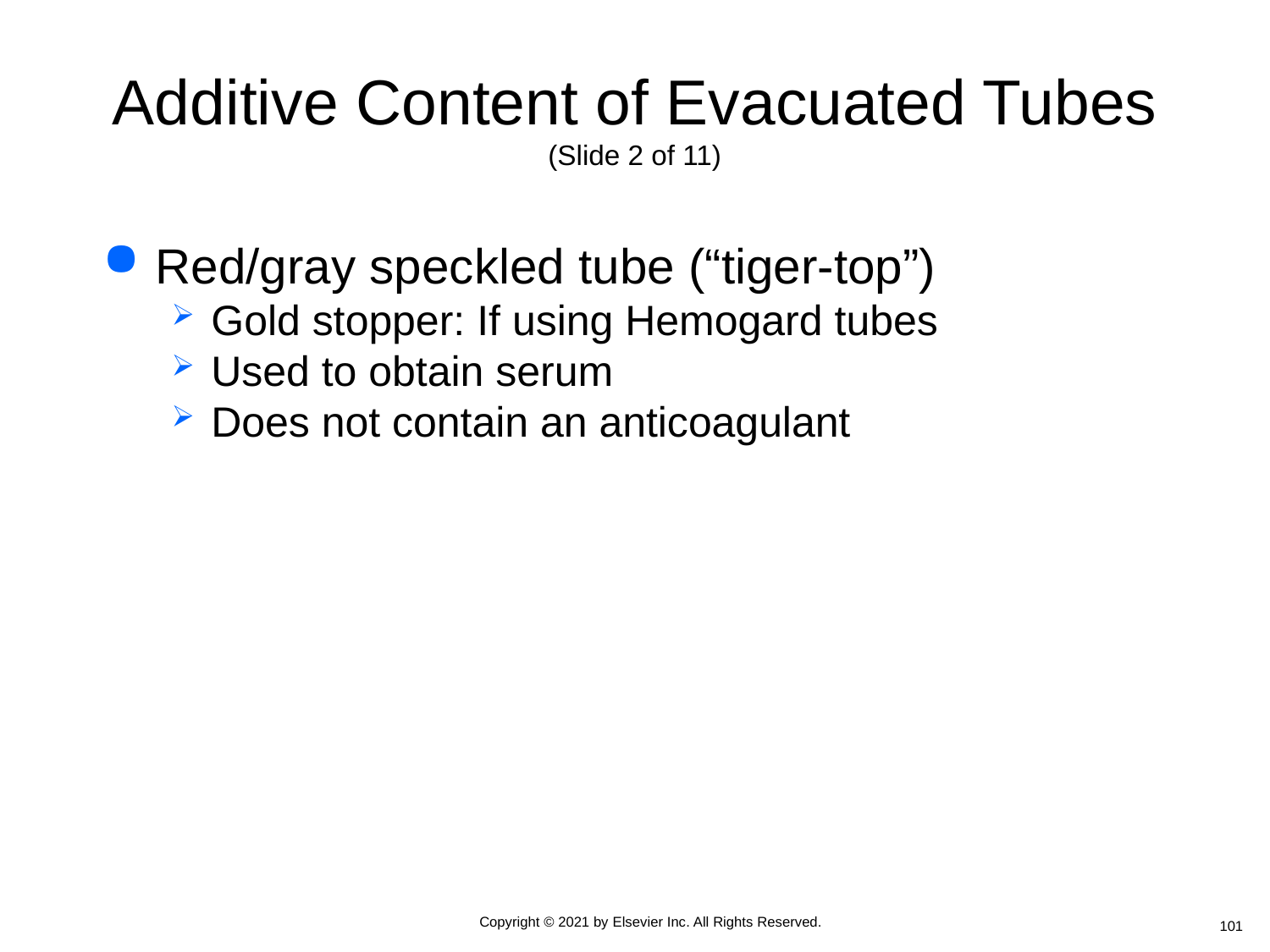

# Additive Content of Evacuated Tubes (Slide 2 of 11)
Red/gray speckled tube (“tiger-top”)
Gold stopper: If using Hemogard tubes
Used to obtain serum
Does not contain an anticoagulant

101